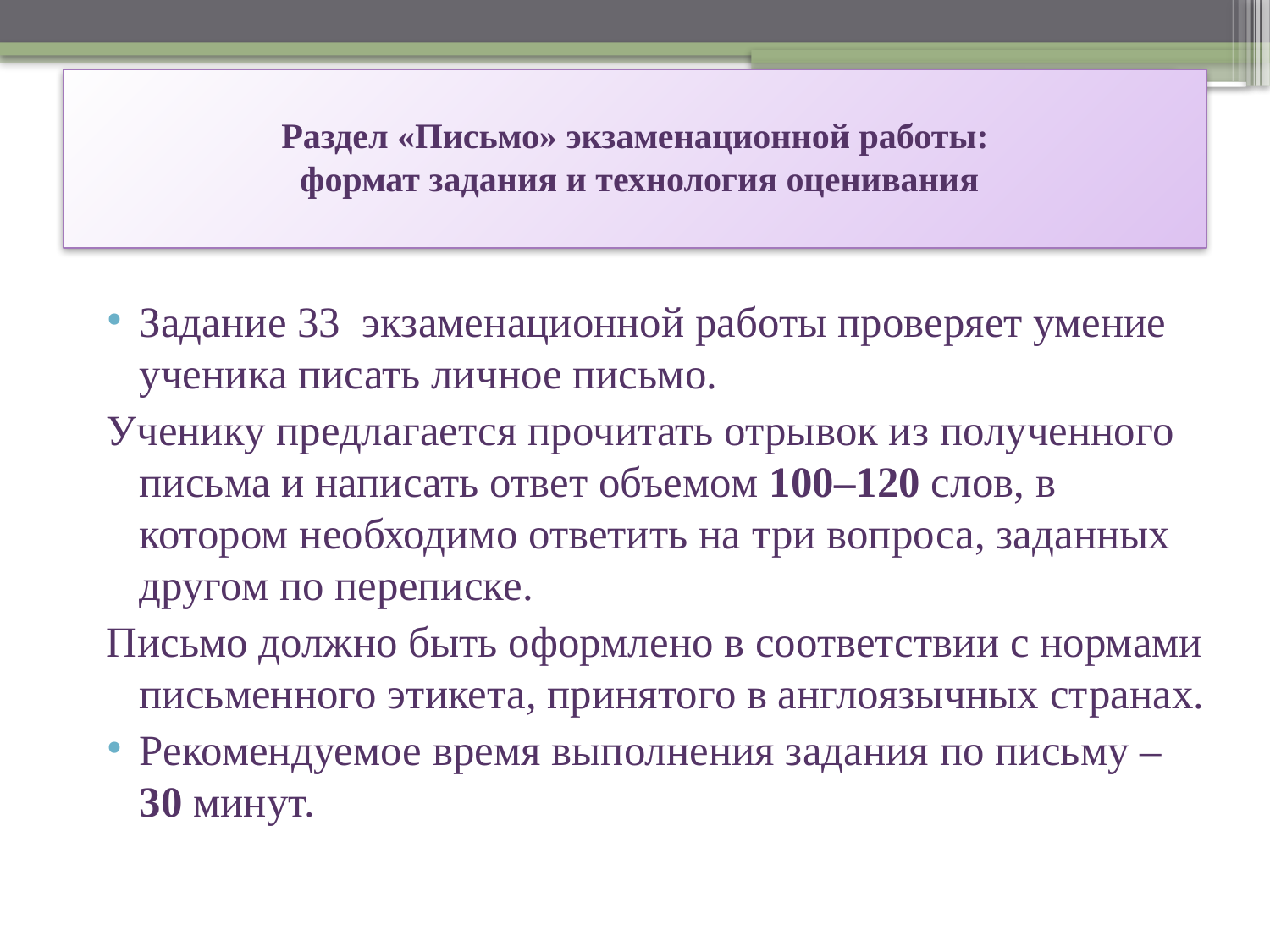

# Раздел «Письмо» экзаменационной работы: формат задания и технология оценивания
Задание 33  экзаменационной работы проверяет умение ученика писать личное письмо.
Ученику предлагается прочитать отрывок из полученного письма и написать ответ объемом 100–120 слов, в котором необходимо ответить на три вопроса, заданных другом по переписке.
Письмо должно быть оформлено в соответствии с нормами письменного этикета, принятого в англоязычных странах.
	Рекомендуемое время выполнения задания по письму – 30 минут.